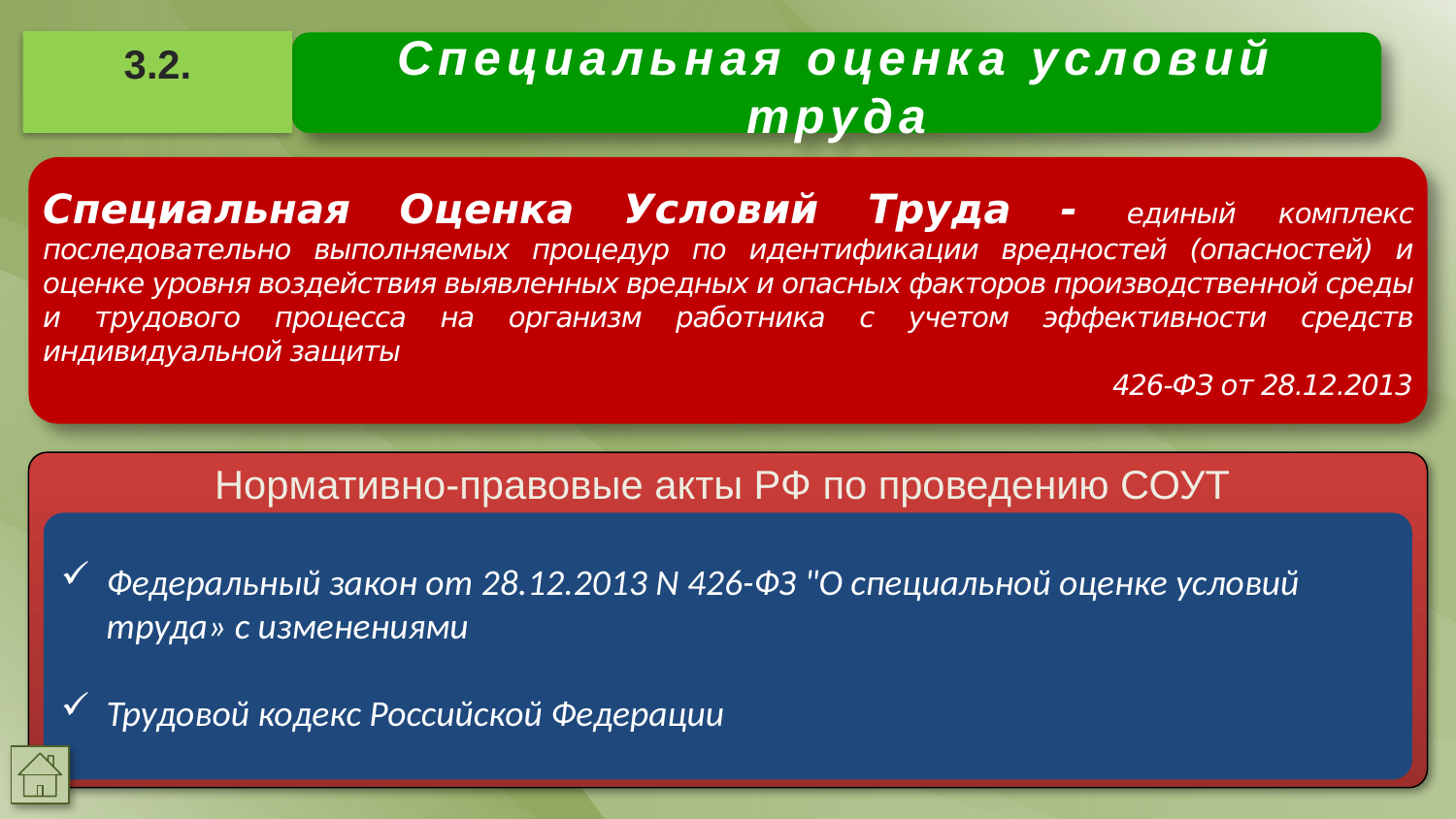

3.2.
Специальная оценка условий труда
Специальная Оценка Условий Труда - единый комплекс последовательно выполняемых процедур по идентификации вредностей (опасностей) и оценке уровня воздействия выявленных вредных и опасных факторов производственной среды и трудового процесса на организм работника с учетом эффективности средств индивидуальной защиты
426-ФЗ от 28.12.2013
Нормативно-правовые акты РФ по проведению СОУТ
Федеральный закон от 28.12.2013 N 426-ФЗ "О специальной оценке условий труда» с изменениями

Трудовой кодекс Российской Федерации